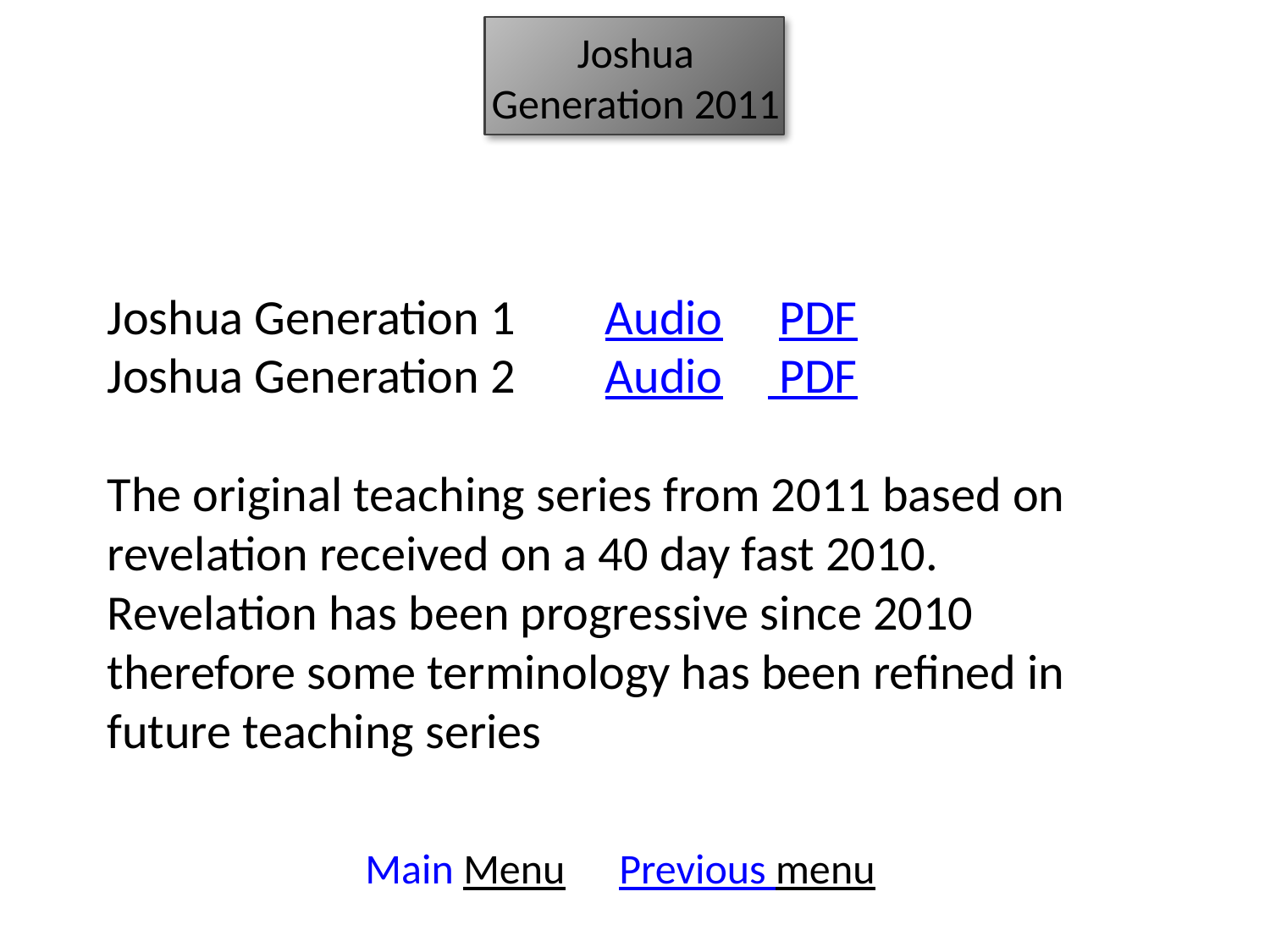

Joshua
Generation 2011
Joshua Generation 1        Audio     PDF
Joshua Generation 2        Audio     PDF

The original teaching series from 2011 based on revelation received on a 40 day fast 2010.
Revelation has been progressive since 2010 therefore some terminology has been refined in future teaching series
		Main Menu	Previous menu